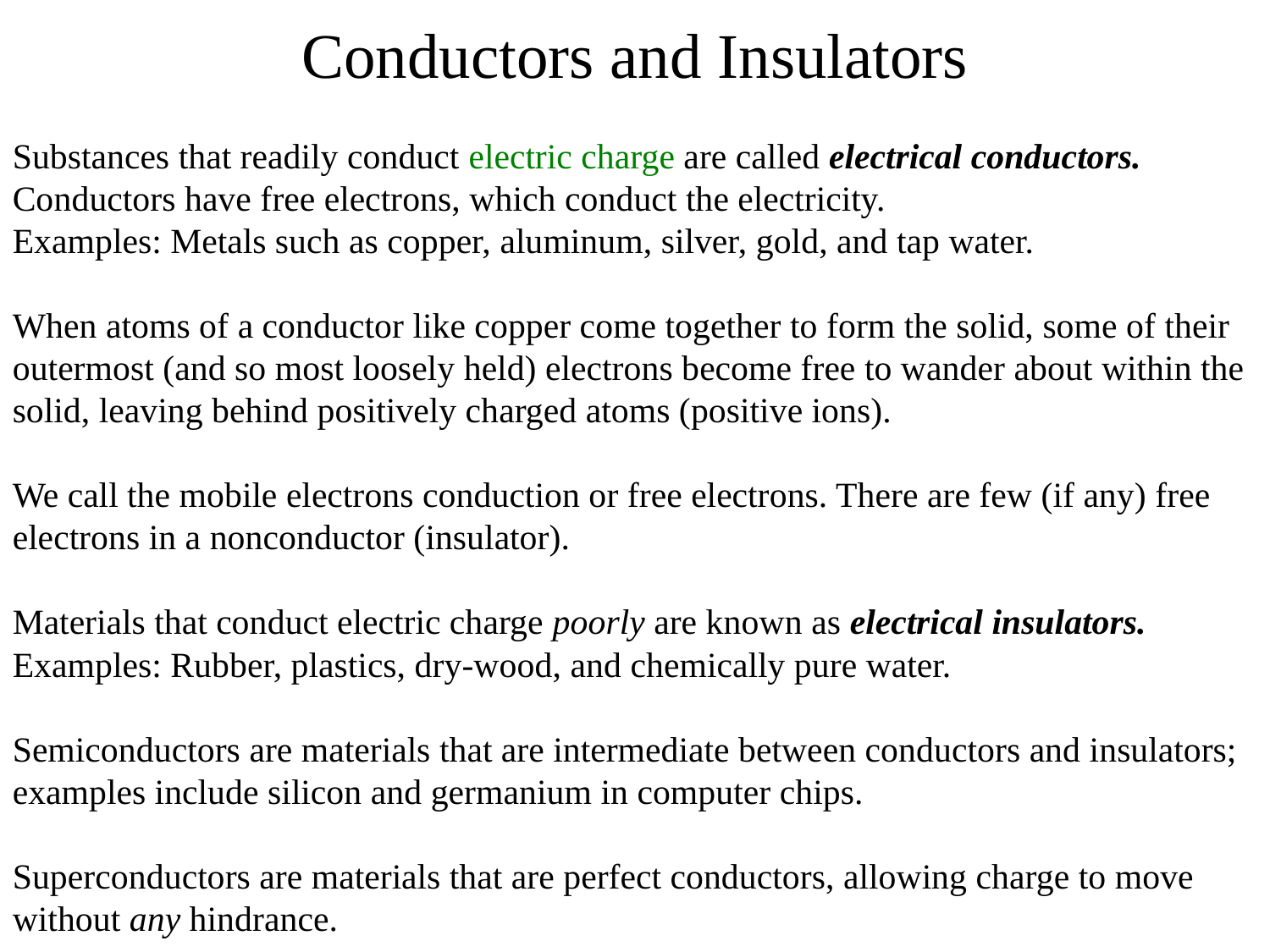

# Conductors and Insulators
Substances that readily conduct electric charge are called electrical conductors. Conductors have free electrons, which conduct the electricity.
Examples: Metals such as copper, aluminum, silver, gold, and tap water.

When atoms of a conductor like copper come together to form the solid, some of their outermost (and so most loosely held) electrons become free to wander about within the solid, leaving behind positively charged atoms (positive ions).
We call the mobile electrons conduction or free electrons. There are few (if any) free electrons in a nonconductor (insulator).
Materials that conduct electric charge poorly are known as electrical insulators.
Examples: Rubber, plastics, dry-wood, and chemically pure water.

Semiconductors are materials that are intermediate between conductors and insulators; examples include silicon and germanium in computer chips.

Superconductors are materials that are perfect conductors, allowing charge to move without any hindrance.